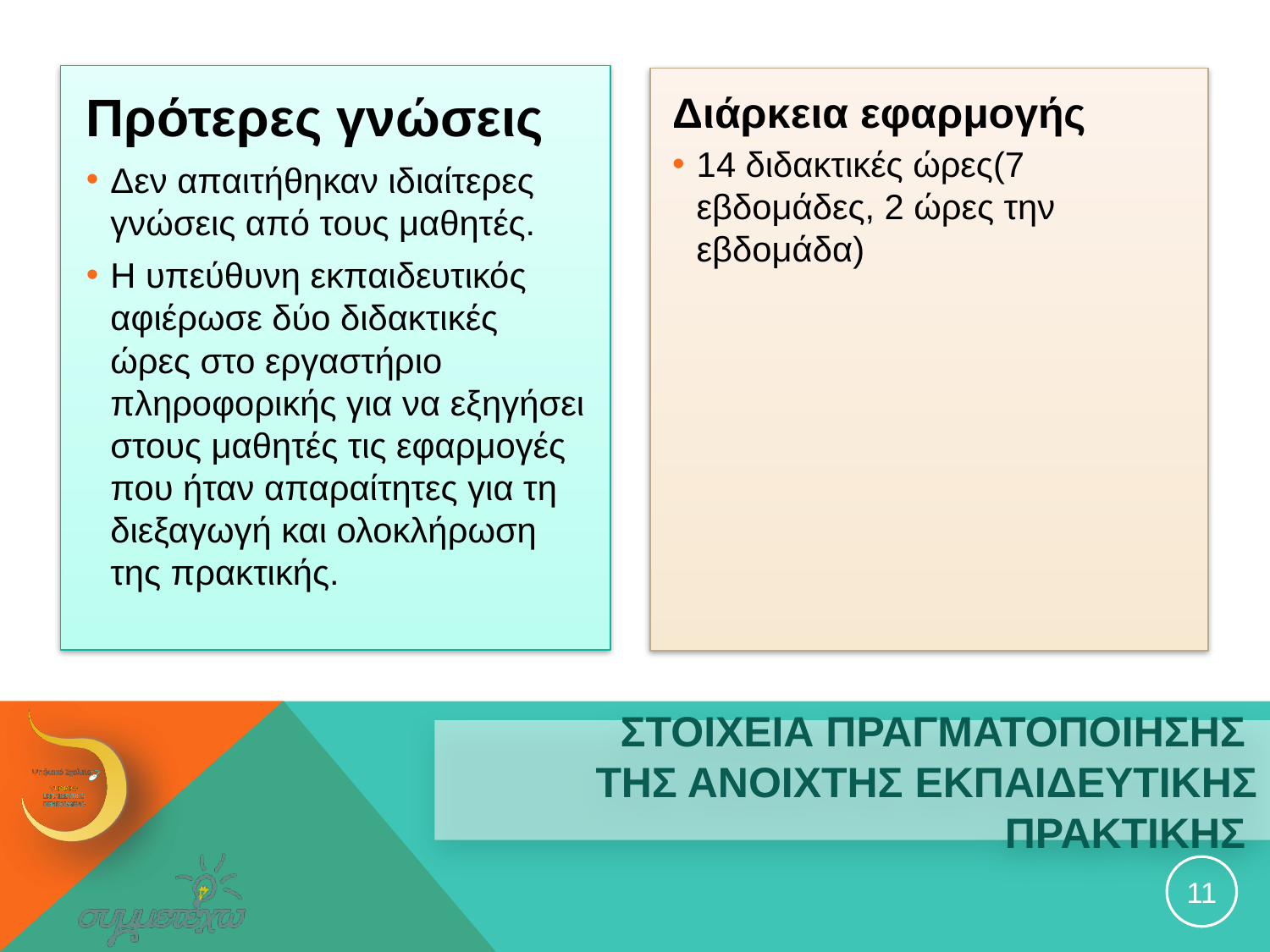

Πρότερες γνώσεις
Δεν απαιτήθηκαν ιδιαίτερες γνώσεις από τους μαθητές.
Η υπεύθυνη εκπαιδευτικός αφιέρωσε δύο διδακτικές ώρες στο εργαστήριο πληροφορικής για να εξηγήσει στους μαθητές τις εφαρμογές που ήταν απαραίτητες για τη διεξαγωγή και ολοκλήρωση της πρακτικής.

Διάρκεια εφαρμογής
14 διδακτικές ώρες(7 εβδομάδες, 2 ώρες την εβδομάδα)
# ΣΤΟΙΧΕΙΑ ΠΡΑΓΜΑΤΟΠΟΙΗΣΗΣ ΤΗΣ ανοιχτησ εκπαιδευτικησ ΠΡΑΚΤΙΚΗΣ
11